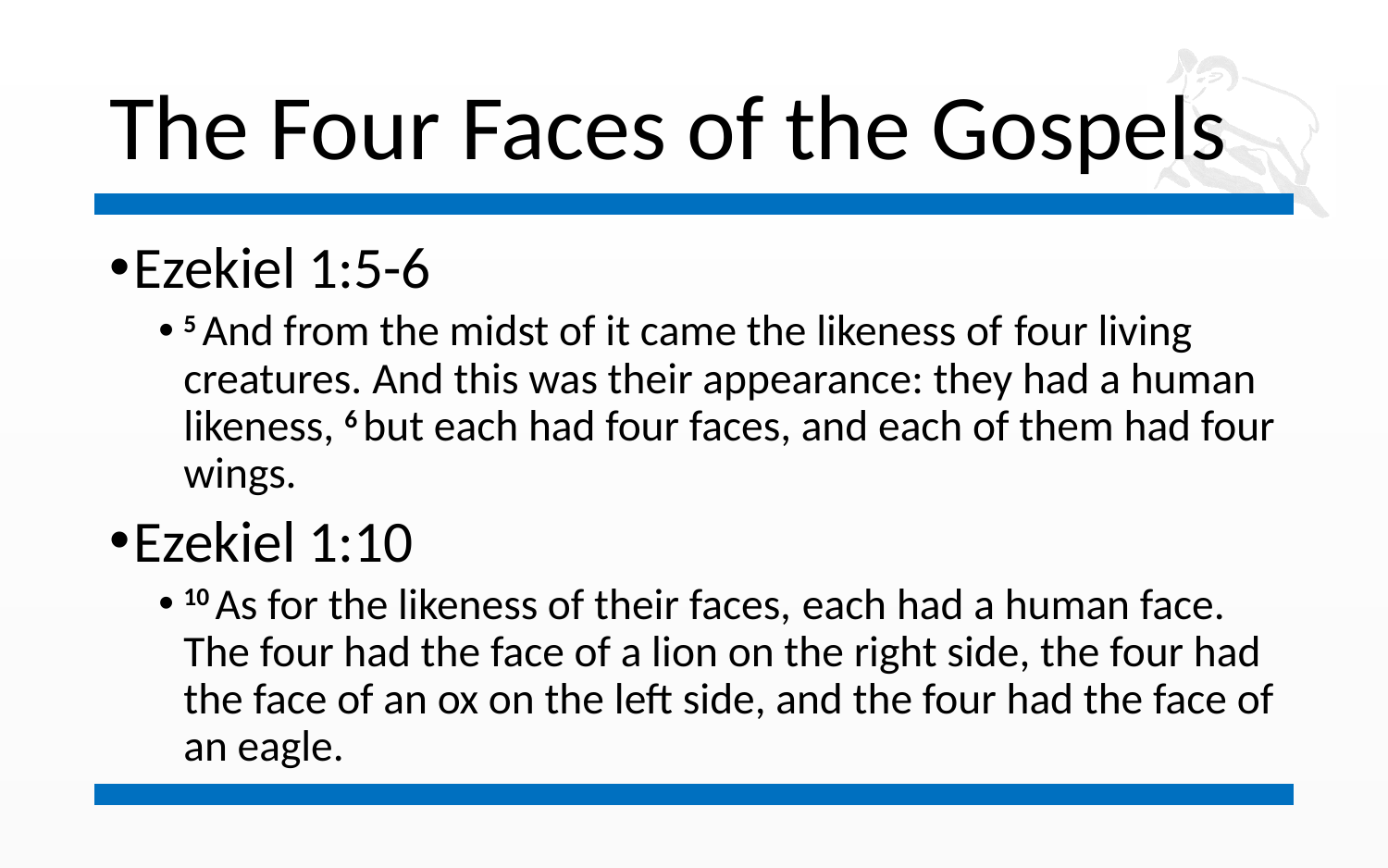

# The Four Faces of the Gospels
Ezekiel 1:5-6
5 And from the midst of it came the likeness of four living creatures. And this was their appearance: they had a human likeness, 6 but each had four faces, and each of them had four wings.
Ezekiel 1:10
10 As for the likeness of their faces, each had a human face. The four had the face of a lion on the right side, the four had the face of an ox on the left side, and the four had the face of an eagle.